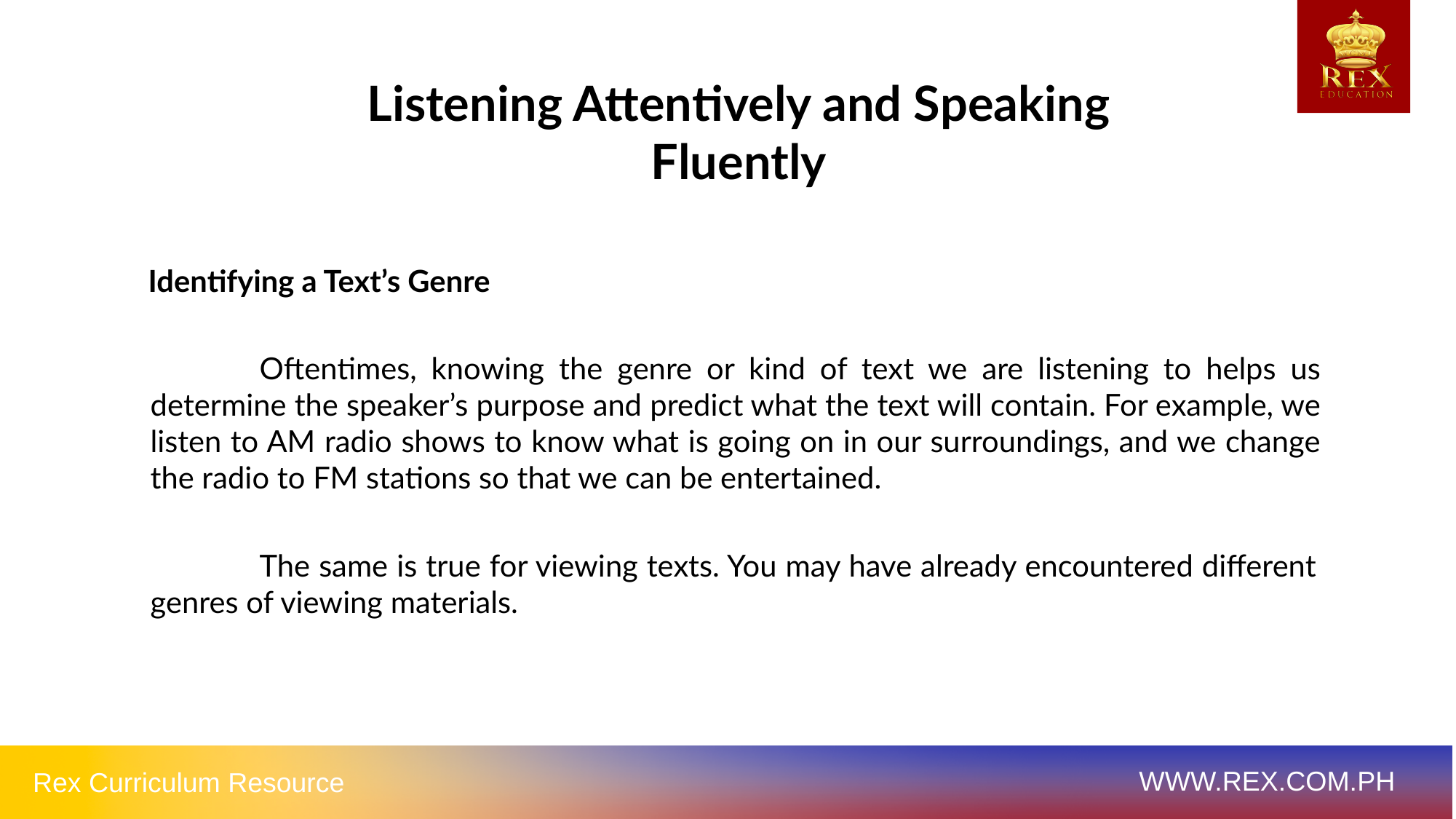

Listening Attentively and Speaking Fluently
Identifying a Text’s Genre
	Oftentimes, knowing the genre or kind of text we are listening to helps us determine the speaker’s purpose and predict what the text will contain. For example, we listen to AM radio shows to know what is going on in our surroundings, and we change the radio to FM stations so that we can be entertained.
	The same is true for viewing texts. You may have already encountered different genres of viewing materials.